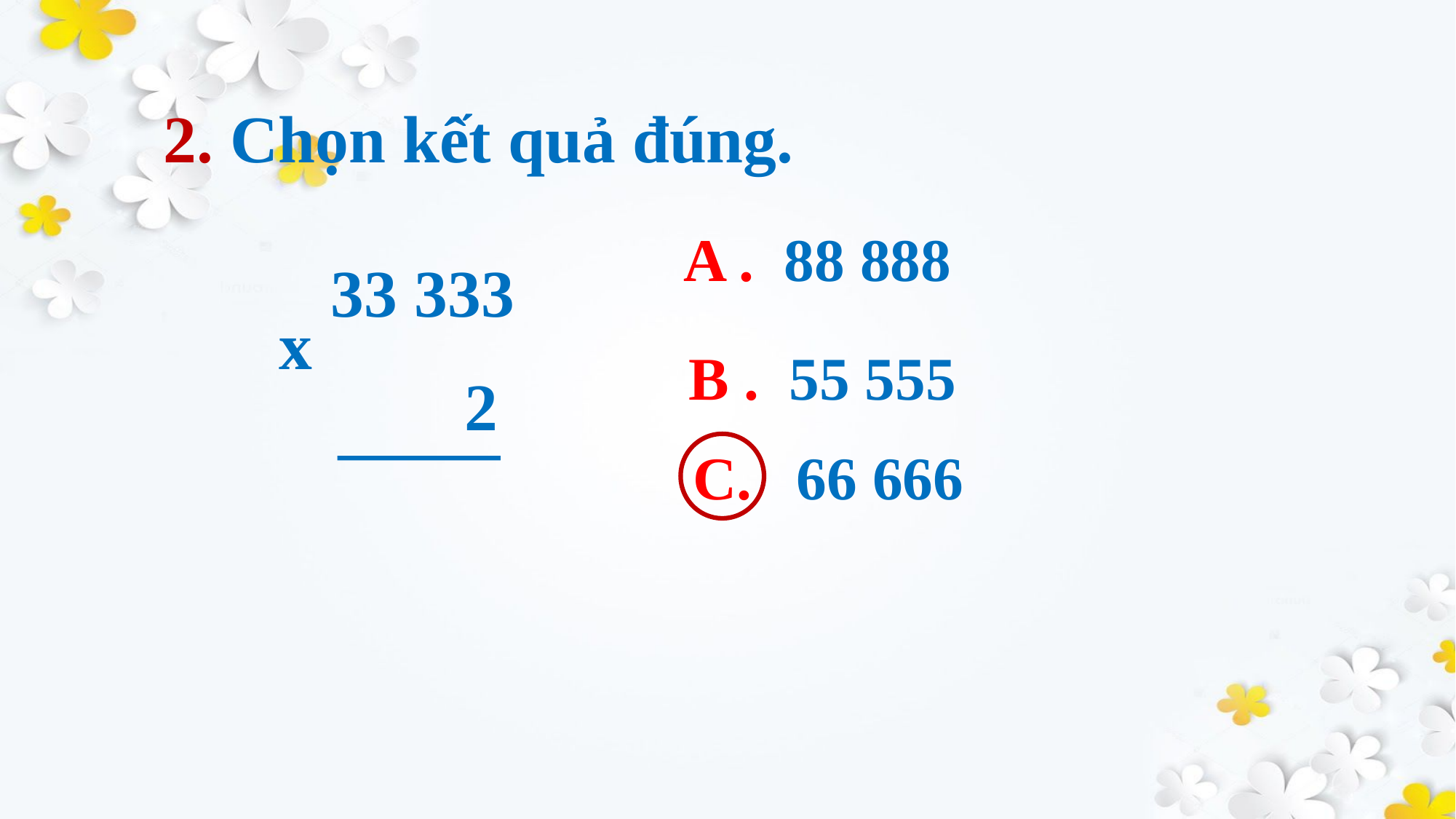

2. Chọn kết quả đúng.
A .  88 888
33 333
        2
x

B .  55 555

C.   66 666